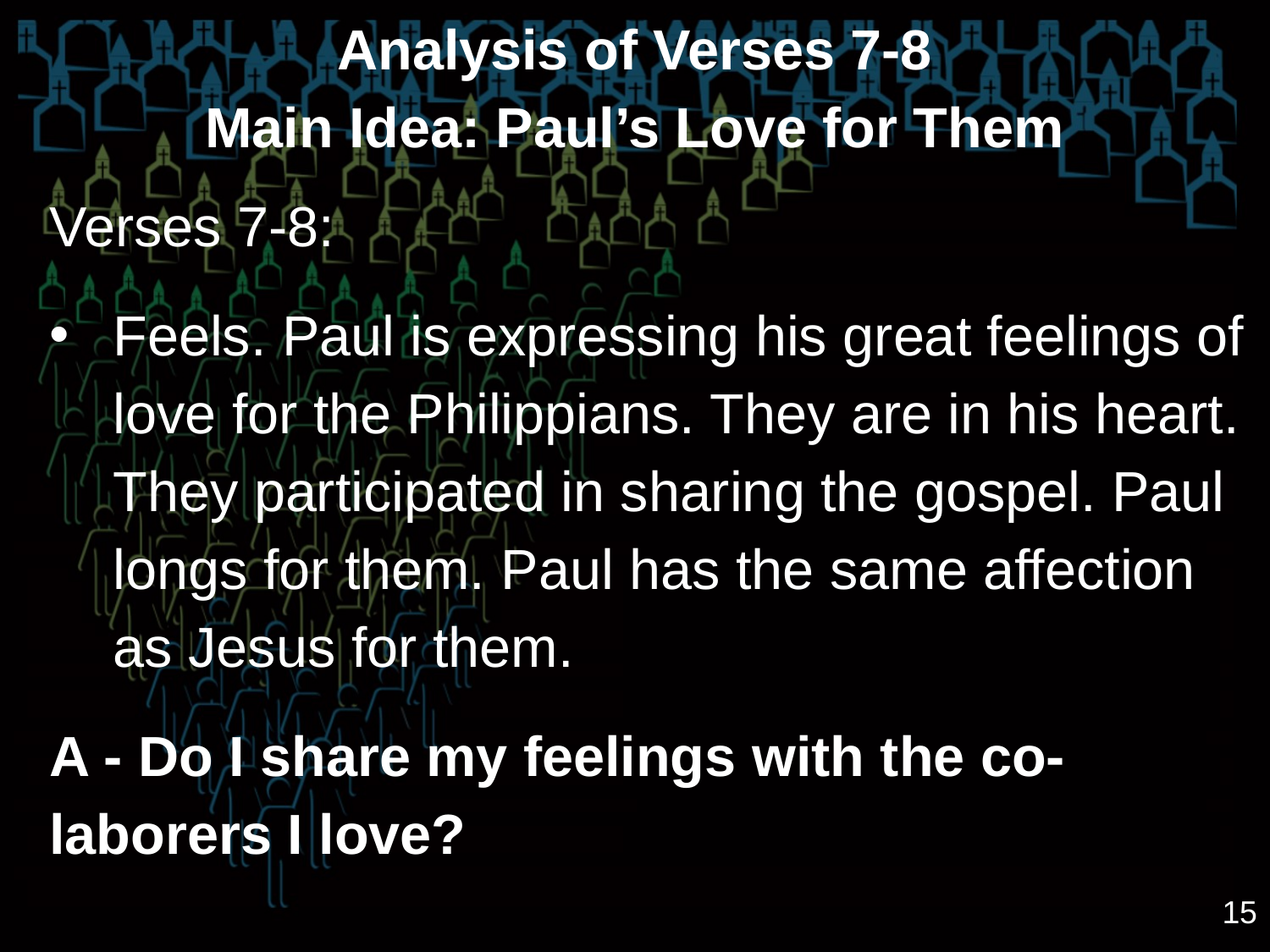

Analysis of Verses 7-8
Main Idea: Paul’s Love for Them
Verses 7-8:
Feels. Paul is expressing his great feelings of love for the Philippians. They are in his heart. They participated in sharing the gospel. Paul longs for them. Paul has the same affection as Jesus for them.
A - Do I share my feelings with the co-laborers I love?
15